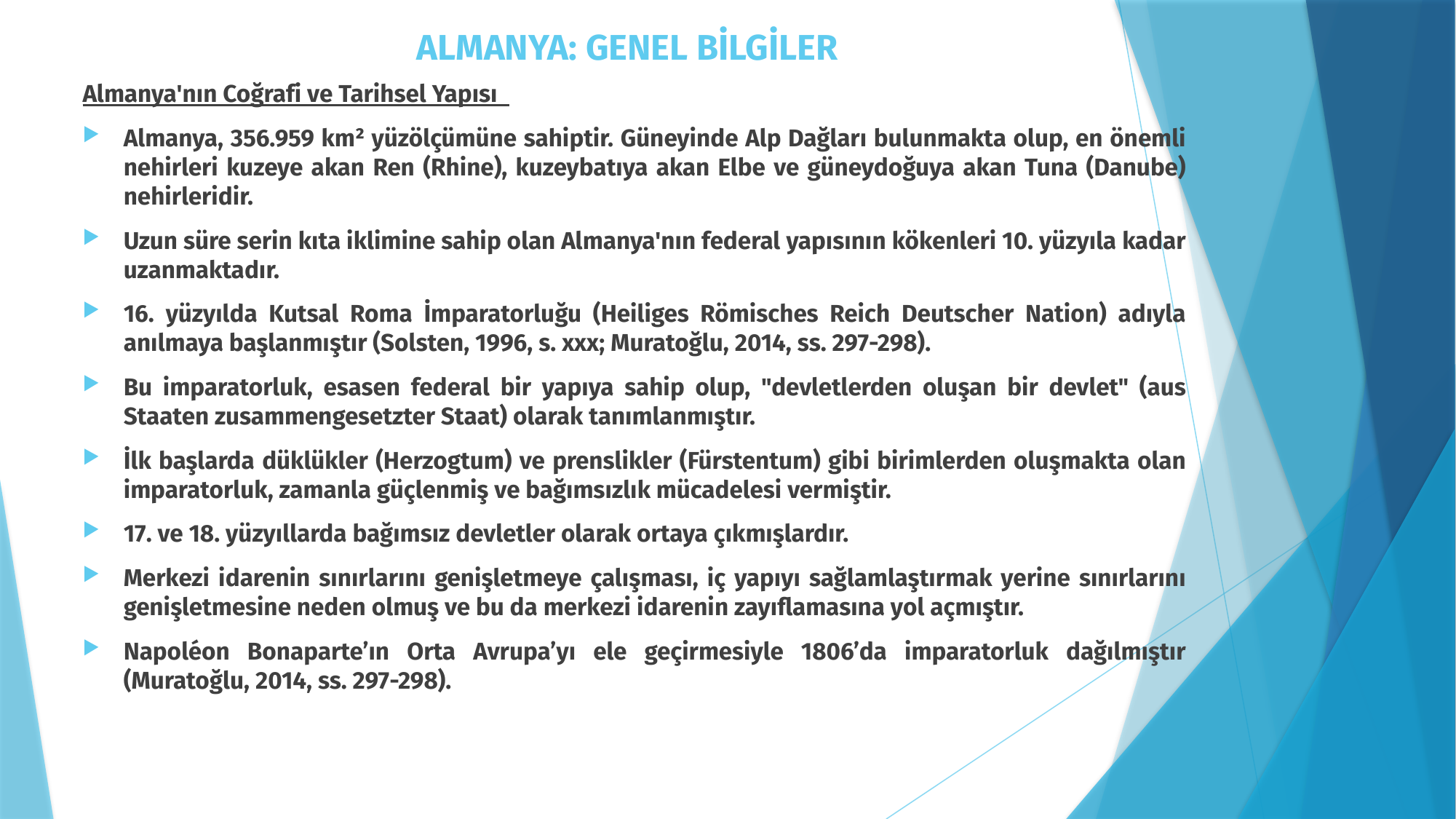

# ALMANYA: GENEL BİLGİLER
Almanya'nın Coğrafi ve Tarihsel Yapısı
Almanya, 356.959 km² yüzölçümüne sahiptir. Güneyinde Alp Dağları bulunmakta olup, en önemli nehirleri kuzeye akan Ren (Rhine), kuzeybatıya akan Elbe ve güneydoğuya akan Tuna (Danube) nehirleridir.
Uzun süre serin kıta iklimine sahip olan Almanya'nın federal yapısının kökenleri 10. yüzyıla kadar uzanmaktadır.
16. yüzyılda Kutsal Roma İmparatorluğu (Heiliges Römisches Reich Deutscher Nation) adıyla anılmaya başlanmıştır (Solsten, 1996, s. xxx; Muratoğlu, 2014, ss. 297-298).
Bu imparatorluk, esasen federal bir yapıya sahip olup, "devletlerden oluşan bir devlet" (aus Staaten zusammengesetzter Staat) olarak tanımlanmıştır.
İlk başlarda düklükler (Herzogtum) ve prenslikler (Fürstentum) gibi birimlerden oluşmakta olan imparatorluk, zamanla güçlenmiş ve bağımsızlık mücadelesi vermiştir.
17. ve 18. yüzyıllarda bağımsız devletler olarak ortaya çıkmışlardır.
Merkezi idarenin sınırlarını genişletmeye çalışması, iç yapıyı sağlamlaştırmak yerine sınırlarını genişletmesine neden olmuş ve bu da merkezi idarenin zayıflamasına yol açmıştır.
Napoléon Bonaparte’ın Orta Avrupa’yı ele geçirmesiyle 1806’da imparatorluk dağılmıştır (Muratoğlu, 2014, ss. 297-298).